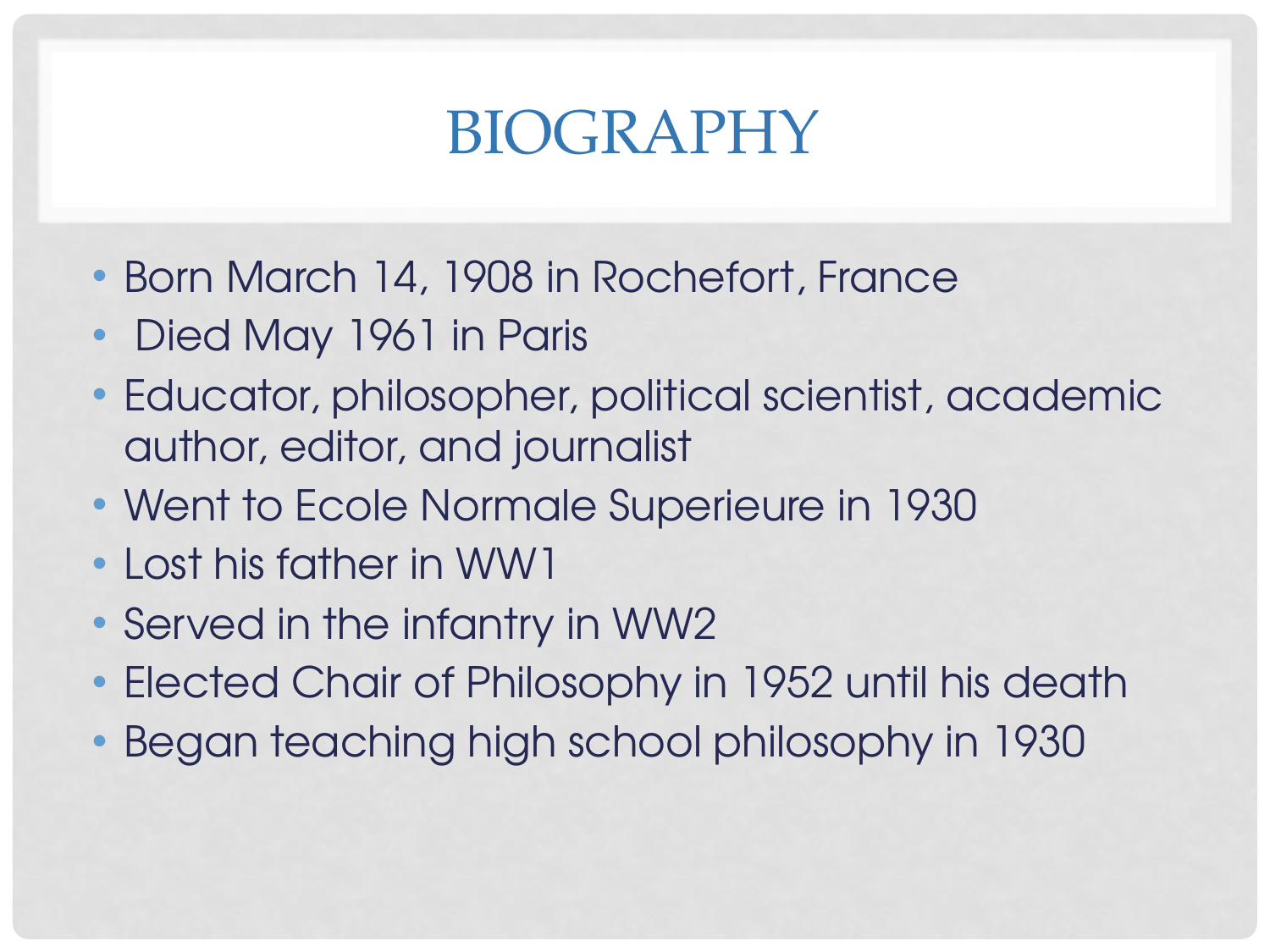

# Biography
Born March 14, 1908 in Rochefort, France
 Died May 1961 in Paris
Educator, philosopher, political scientist, academic author, editor, and journalist
Went to Ecole Normale Superieure in 1930
Lost his father in WW1
Served in the infantry in WW2
Elected Chair of Philosophy in 1952 until his death
Began teaching high school philosophy in 1930